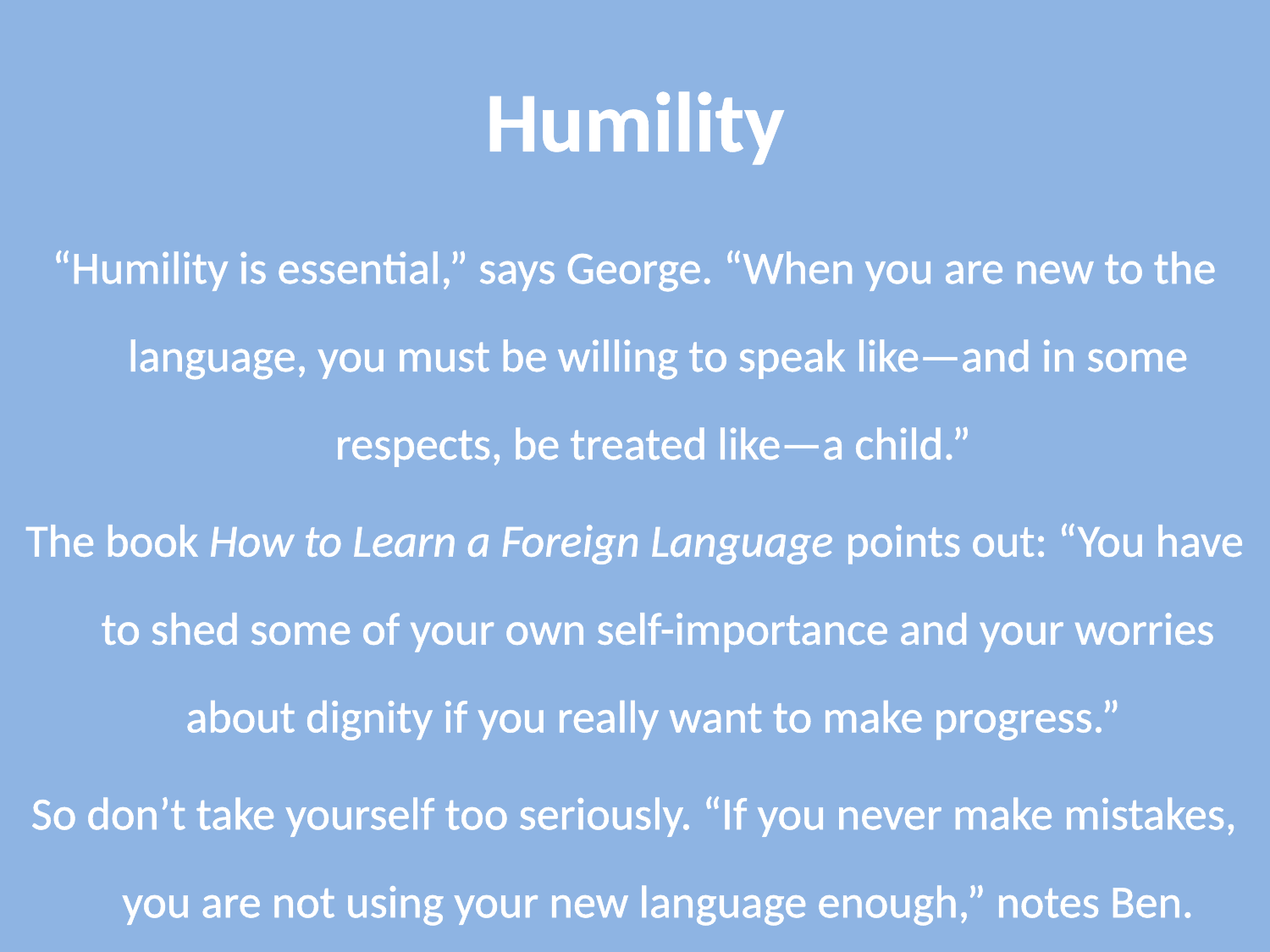

# Humility
“Humility is essential,” says George. “When you are new to the language, you must be willing to speak like—and in some respects, be treated like—a child.”
The book How to Learn a Foreign Language points out: “You have to shed some of your own self-importance and your worries about dignity if you really want to make progress.”
So don’t take yourself too seriously. “If you never make mistakes, you are not using your new language enough,” notes Ben.